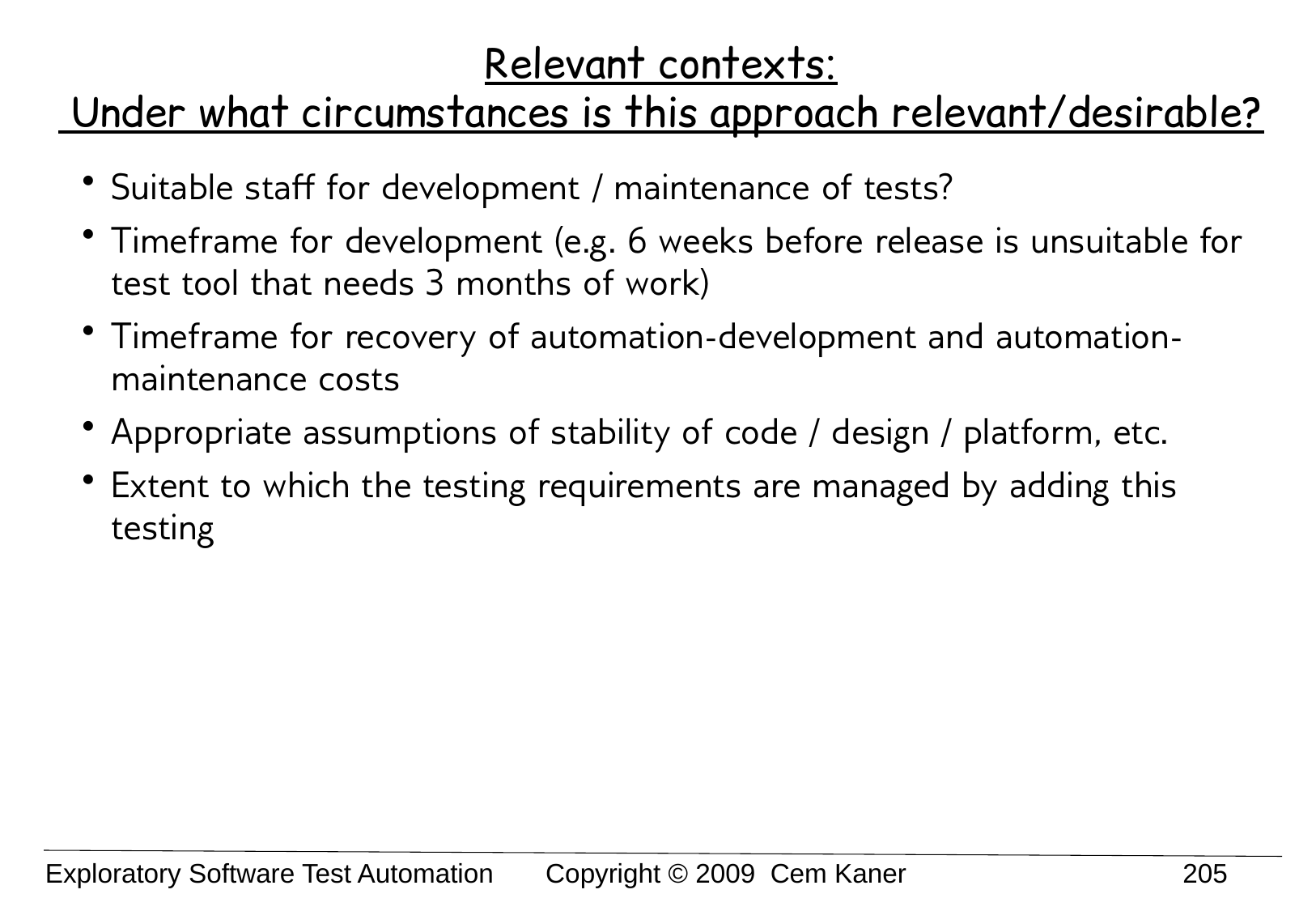

# Relevant contexts: Under what circumstances is this approach relevant/desirable?
Suitable staff for development / maintenance of tests?
Timeframe for development (e.g. 6 weeks before release is unsuitable for test tool that needs 3 months of work)
Timeframe for recovery of automation-development and automation-maintenance costs
Appropriate assumptions of stability of code / design / platform, etc.
Extent to which the testing requirements are managed by adding this testing